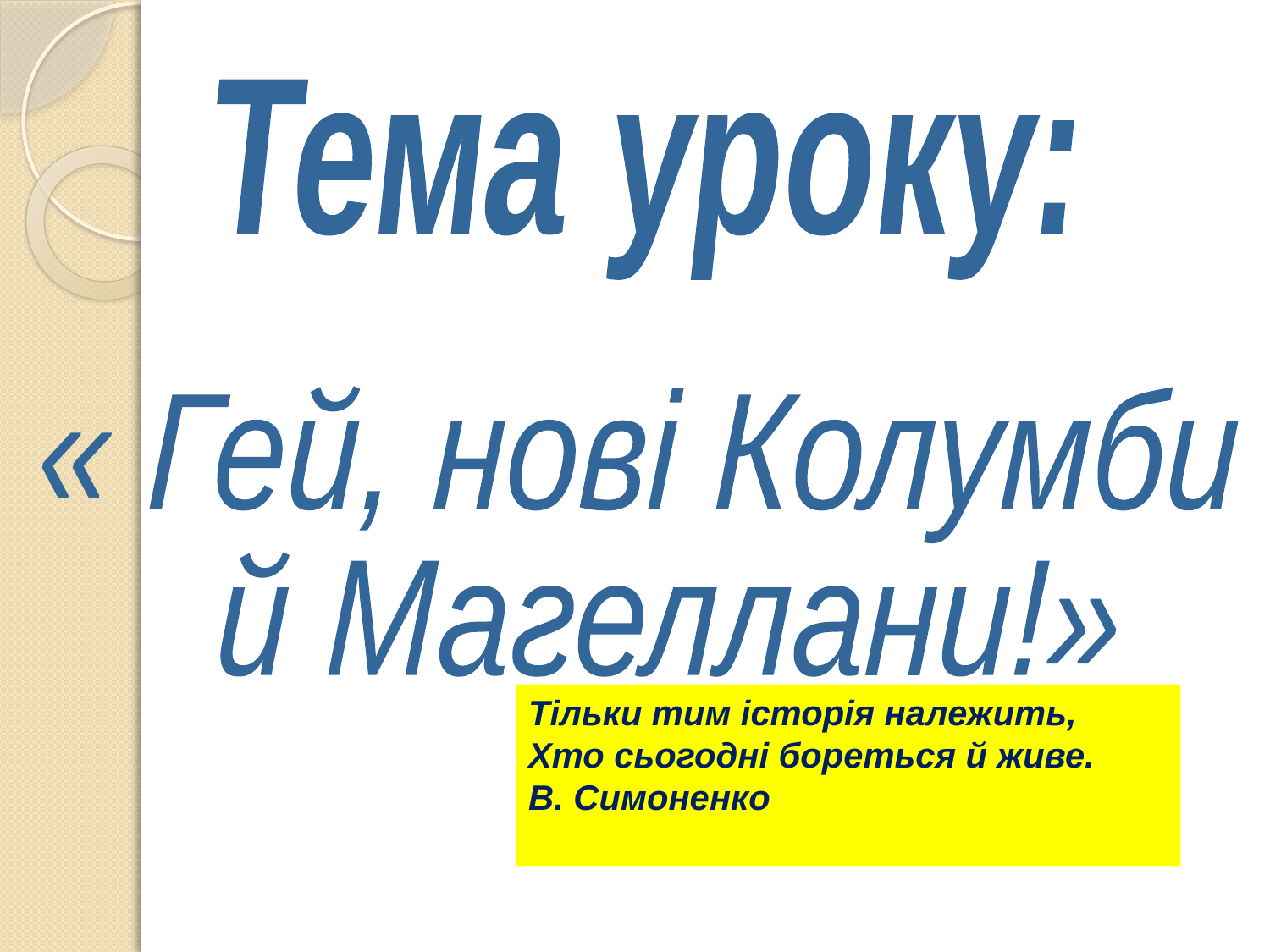

Тема уроку:
« Гей, нові Колумби
 й Магеллани!»

Тільки тим історія належить,
Хто сьогодні бореться й живе.
В. Симоненко